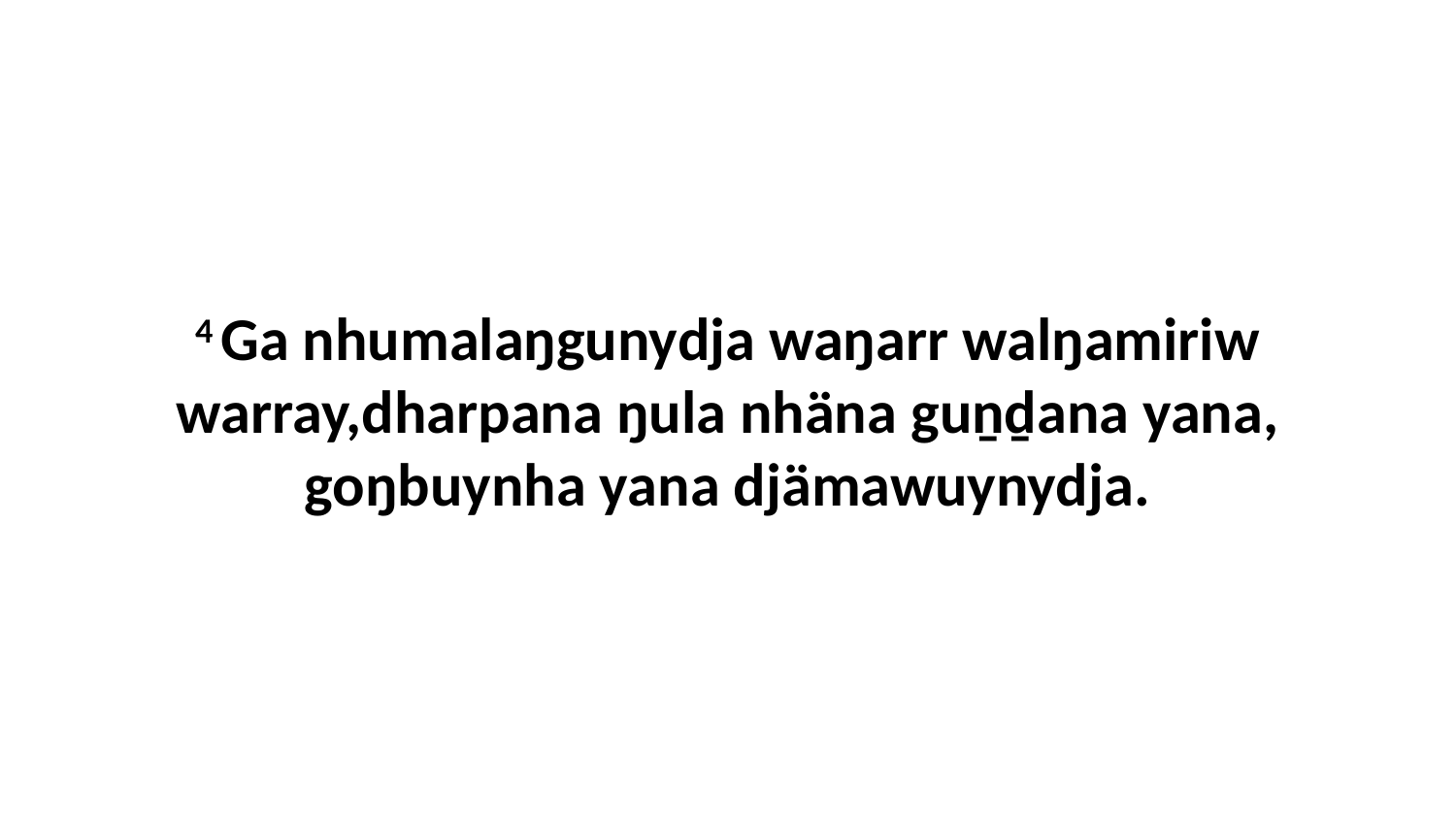

4 Ga nhumalaŋgunydja waŋarr walŋamiriw warray,dharpana ŋula nhäna guṉḏana yana, goŋbuynha yana djämawuynydja.